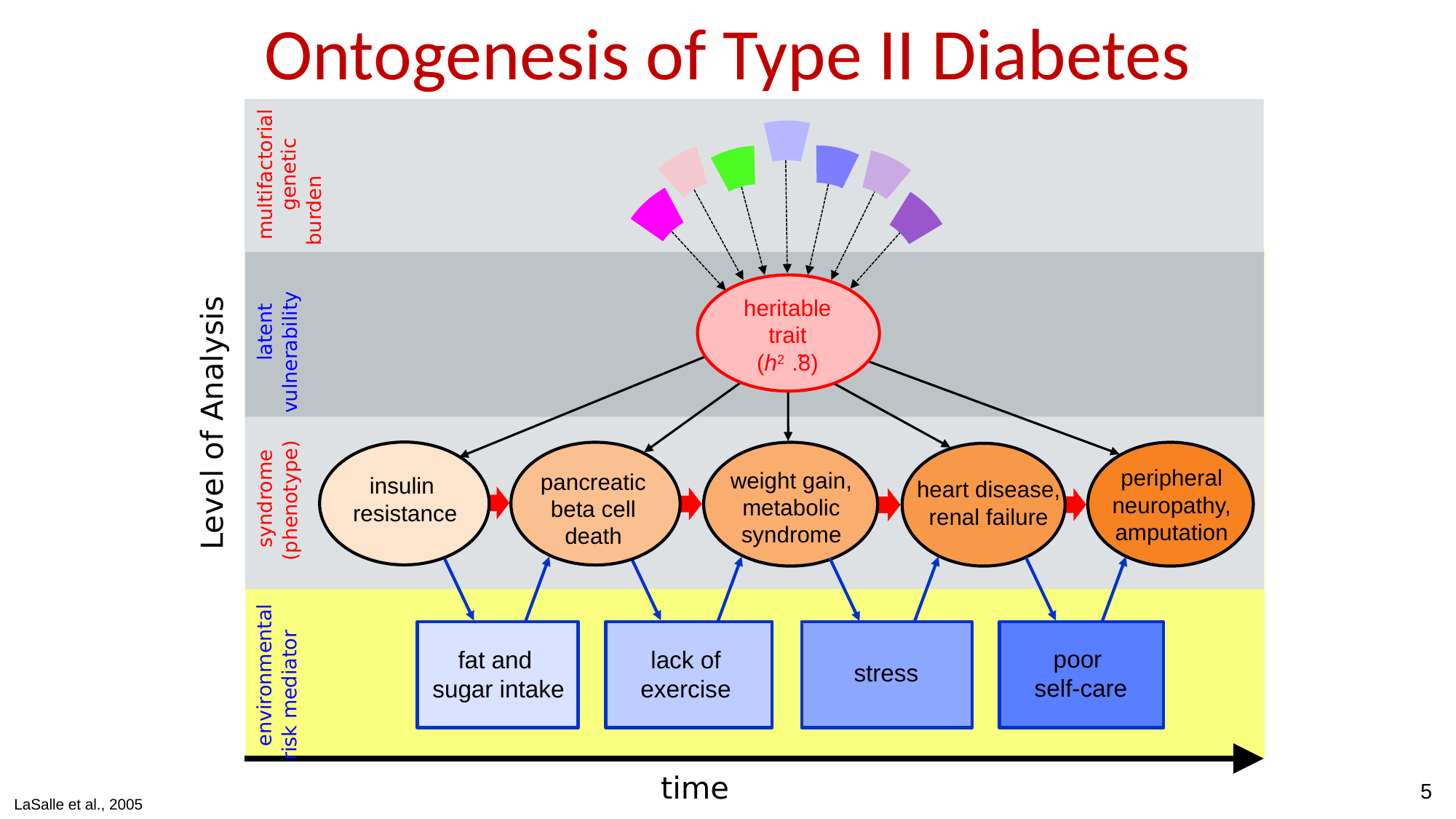

Ontogenesis of Type II Diabetes

multifactorial genetic
burden

heritable
trait
(h2  .̃8)
latent
vulnerability

Level of Analysis

insulin
resistance

  syndrome
(phenotype)
peripheral neuropathy,
amputation
weight gain, metabolic syndrome
pancreatic beta cell
death
heart disease, renal failure

poor
self-care
fat and
sugar intake
lack of exercise

stress
environmental
risk mediator
                                        time
5
LaSalle et al., 2005